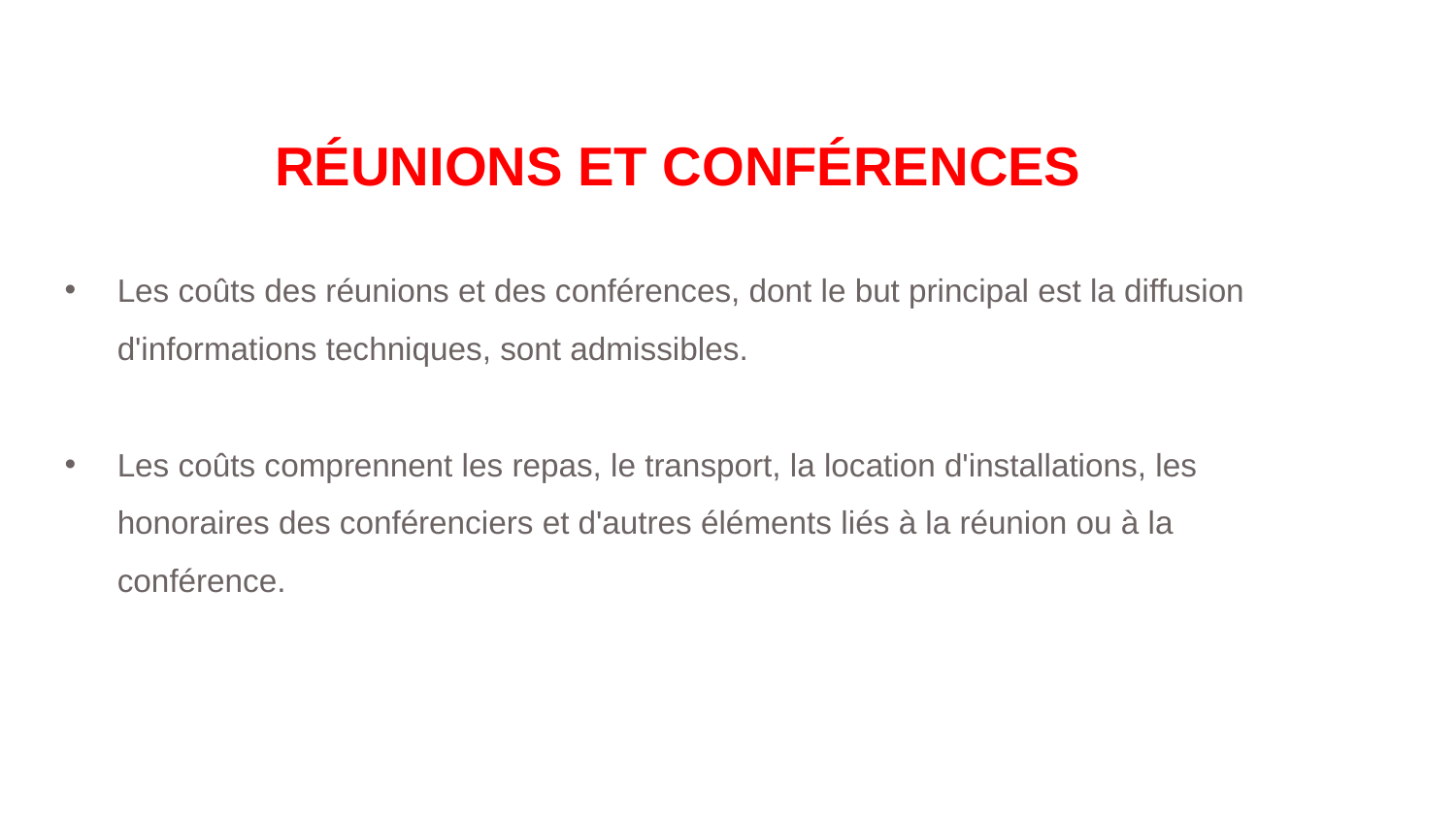

# RÉUNIONS ET CONFÉRENCES
Les coûts des réunions et des conférences, dont le but principal est la diffusion d'informations techniques, sont admissibles.

Les coûts comprennent les repas, le transport, la location d'installations, les honoraires des conférenciers et d'autres éléments liés à la réunion ou à la conférence.